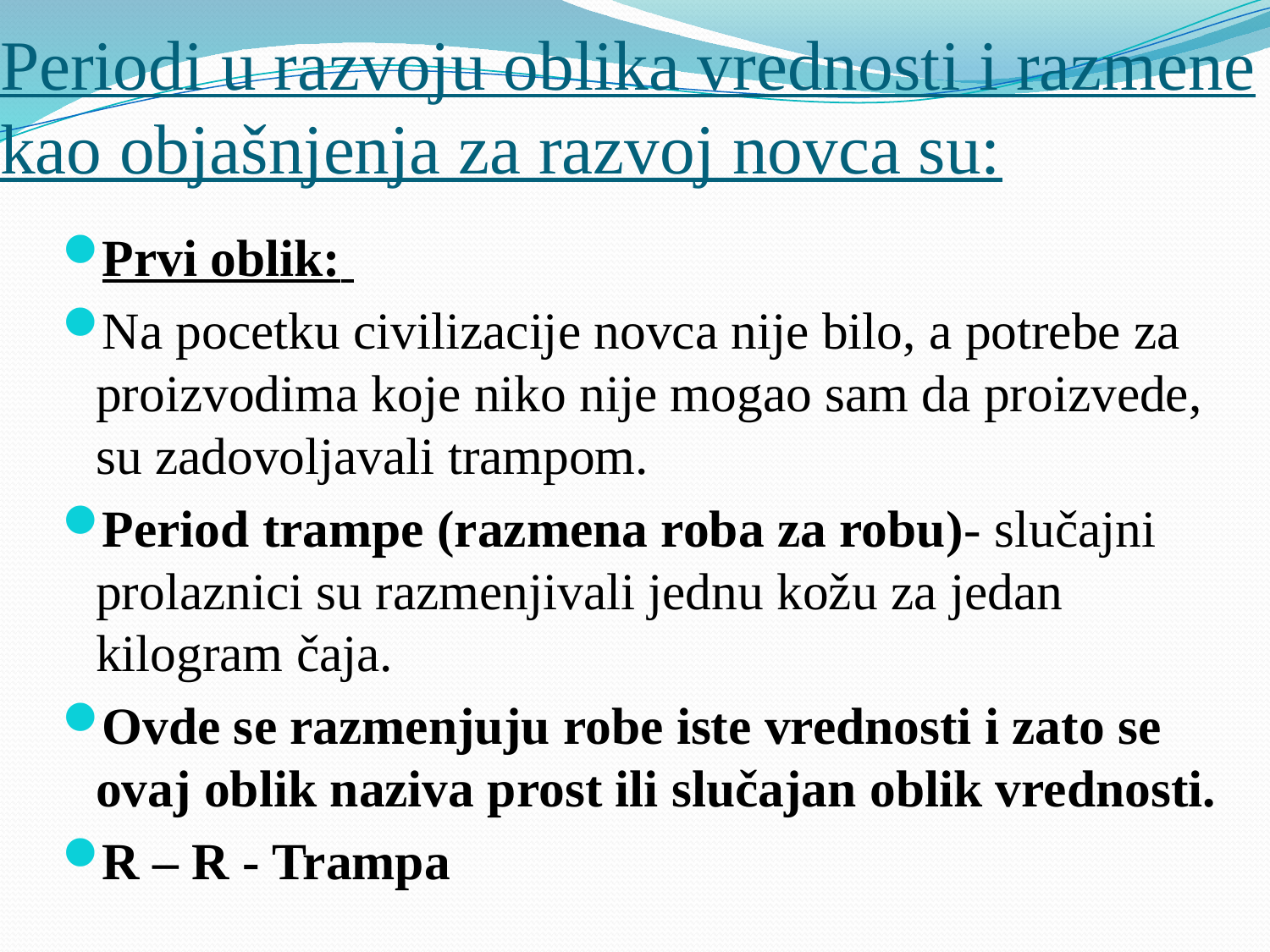

# Periodi u razvoju oblika vrednosti i razmene kao objašnjenja za razvoj novca su:
Prvi oblik:
Na pocetku civilizacije novca nije bilo, a potrebe za proizvodima koje niko nije mogao sam da proizvede, su zadovoljavali trampom.
Period trampe (razmena roba za robu)- slučajni prolaznici su razmenjivali jednu kožu za jedan kilogram čaja.
Ovde se razmenjuju robe iste vrednosti i zato se ovaj oblik naziva prost ili slučajan oblik vrednosti.
R – R - Trampa